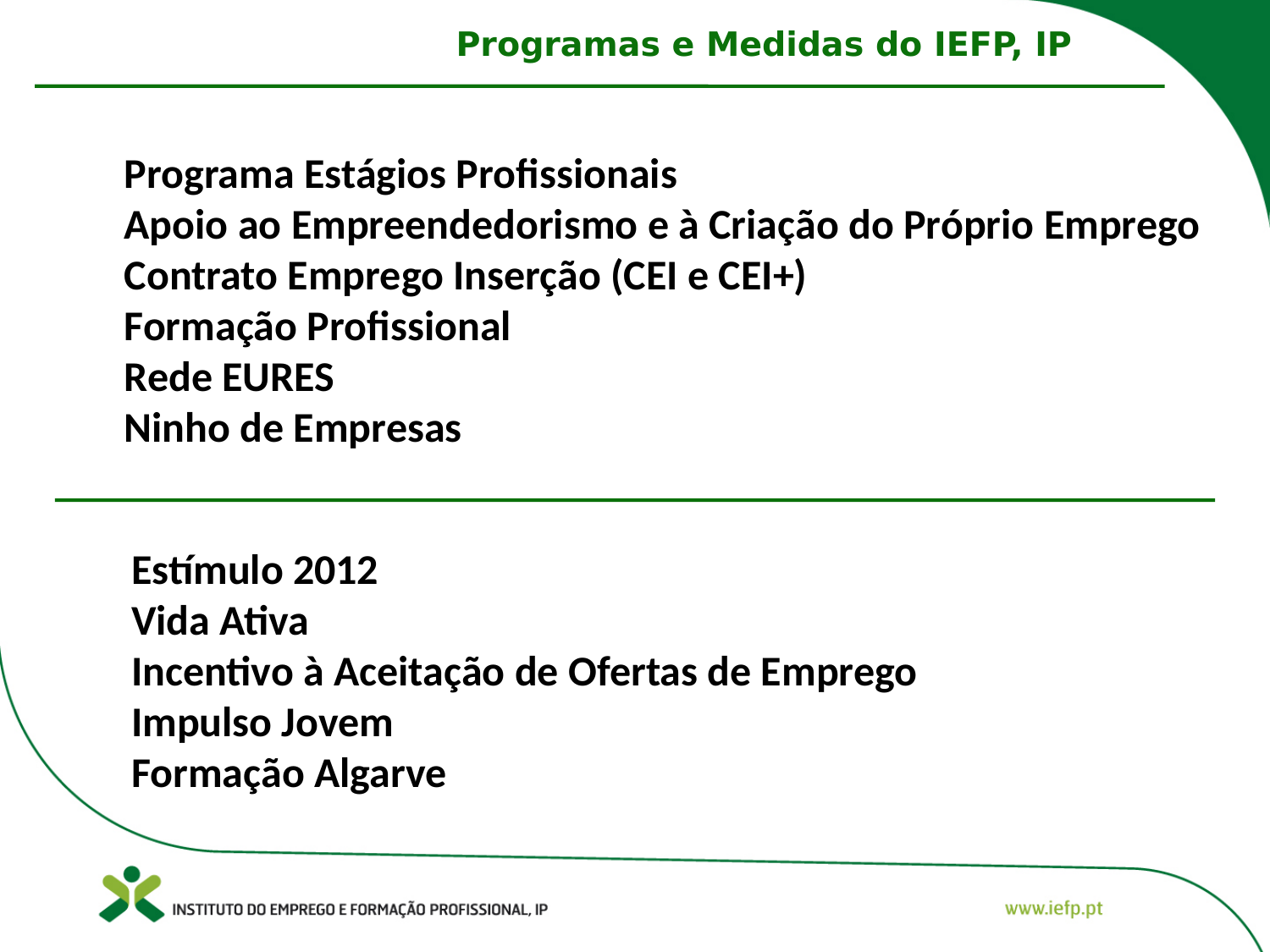

Programas e Medidas do IEFP, IP

Programa Estágios Profissionais
Apoio ao Empreendedorismo e à Criação do Próprio Emprego
Contrato Emprego Inserção (CEI e CEI+)
Formação Profissional
Rede EURES
Ninho de Empresas

Estímulo 2012
Vida Ativa
Incentivo à Aceitação de Ofertas de Emprego
Impulso Jovem
Formação Algarve